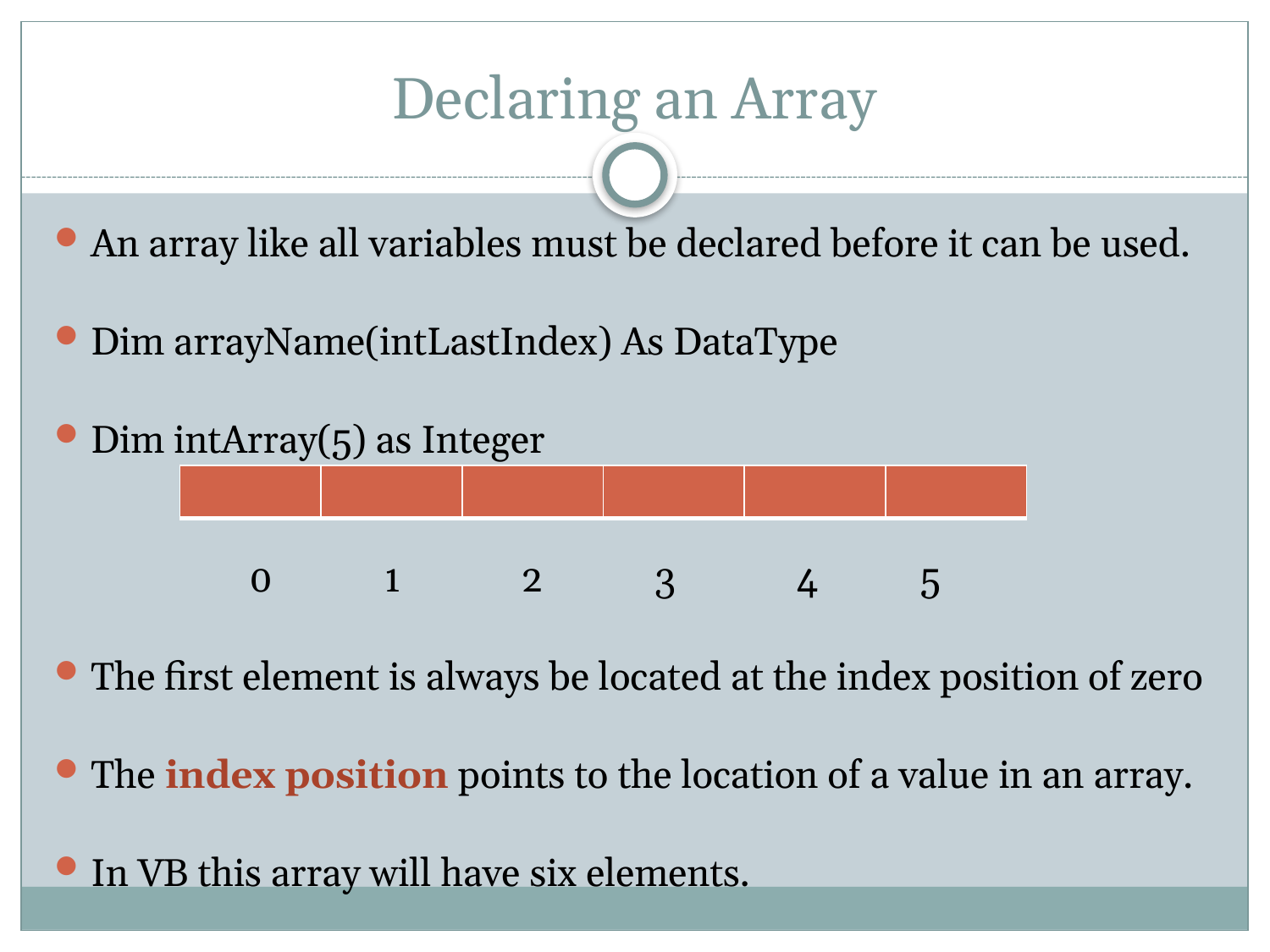

# Declaring an Array
An array like all variables must be declared before it can be used.

Dim arrayName(intLastIndex) As DataType

Dim intArray(5) as Integer
	      0            1             2            3             4           5

The first element is always be located at the index position of zero

The index position points to the location of a value in an array.

In VB this array will have six elements.
|  |  |  |  |  |  |
| --- | --- | --- | --- | --- | --- |